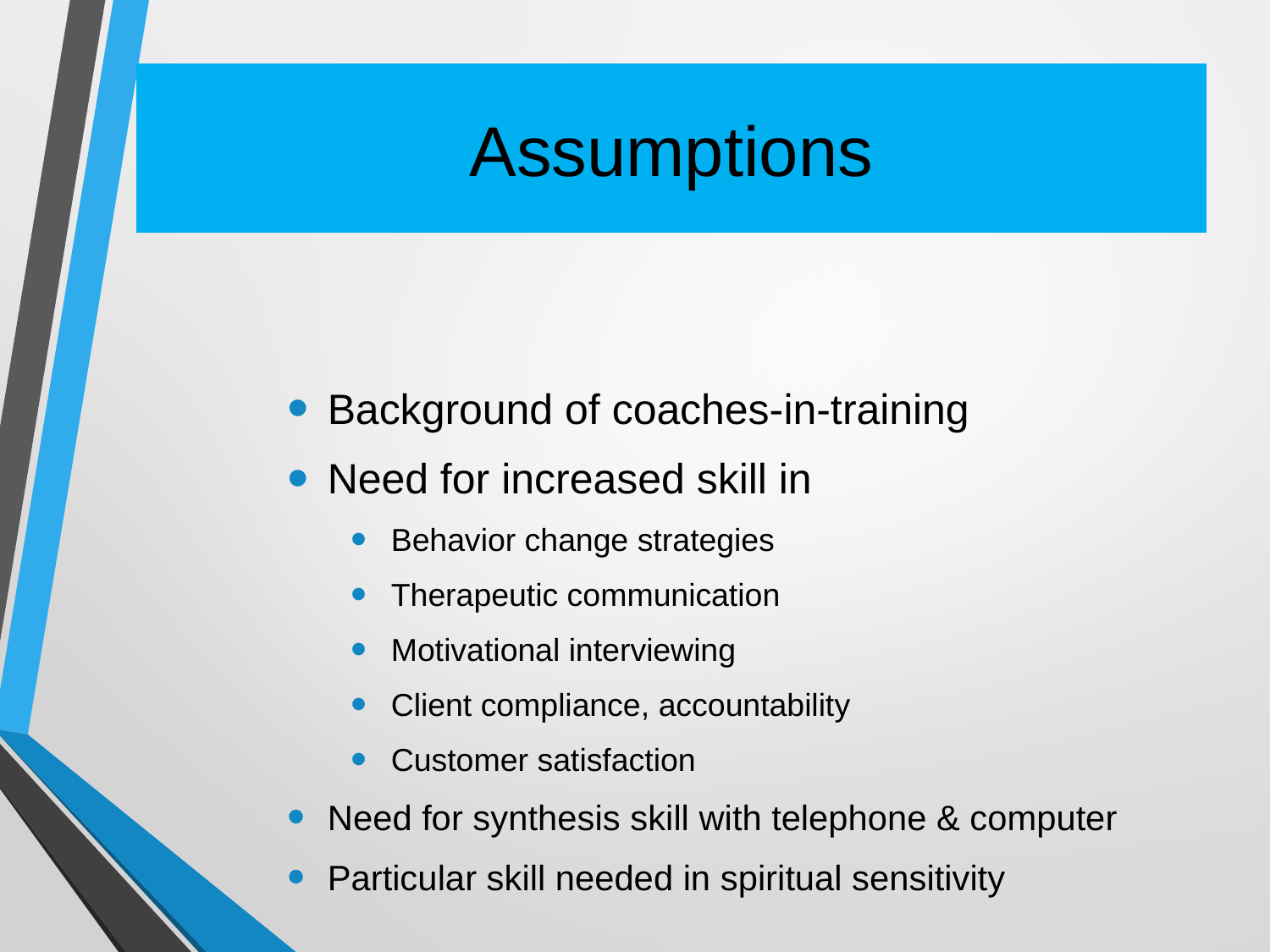

# Assumptions
Background of coaches-in-training
Need for increased skill in
Behavior change strategies
Therapeutic communication
Motivational interviewing
Client compliance, accountability
Customer satisfaction
Need for synthesis skill with telephone & computer
Particular skill needed in spiritual sensitivity